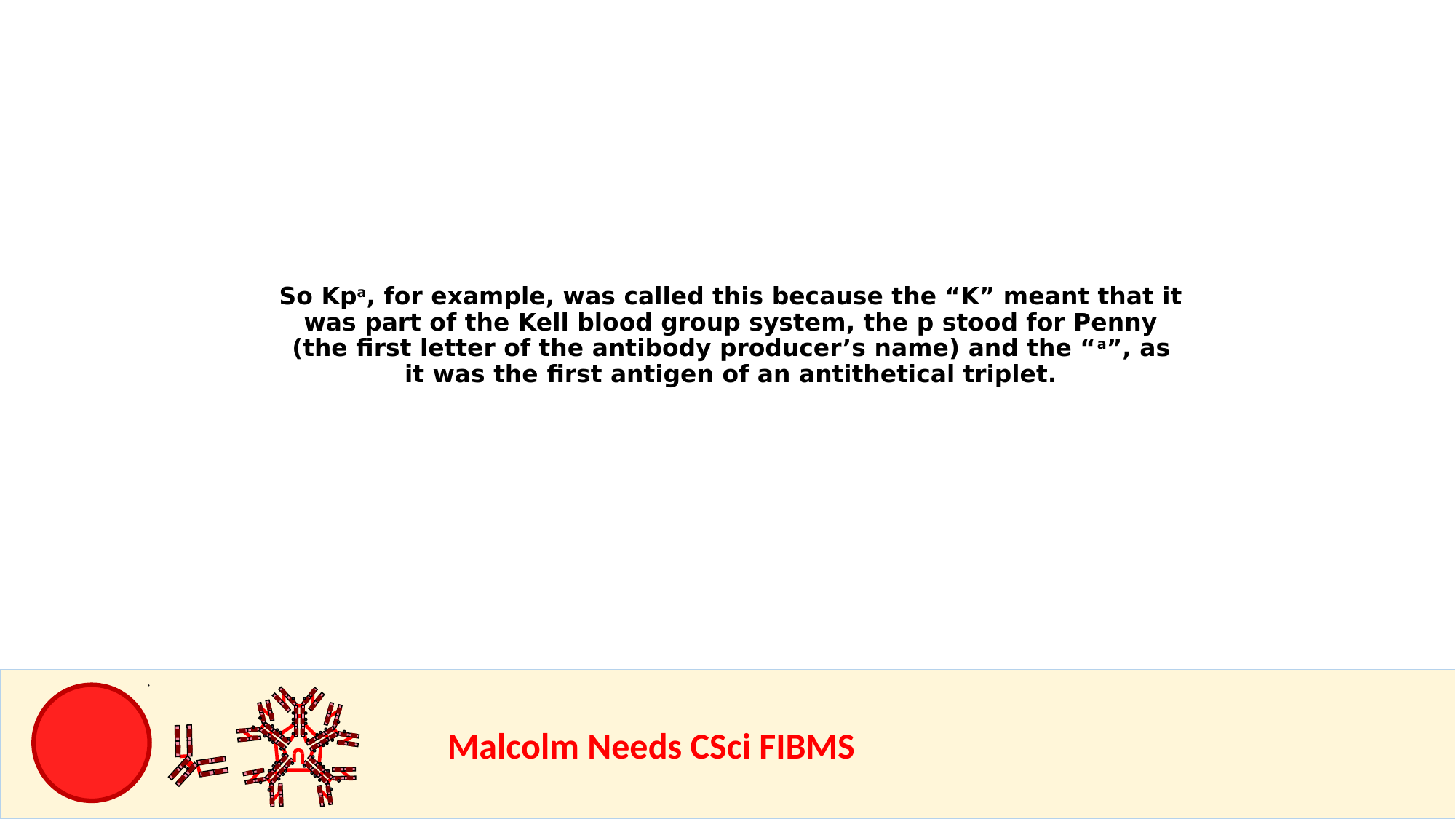

So Kpa, for example, was called this because the “K” meant that it was part of the Kell blood group system, the p stood for Penny (the first letter of the antibody producer’s name) and the “a”, as it was the first antigen of an antithetical triplet.
				Malcolm Needs CSci FIBMS